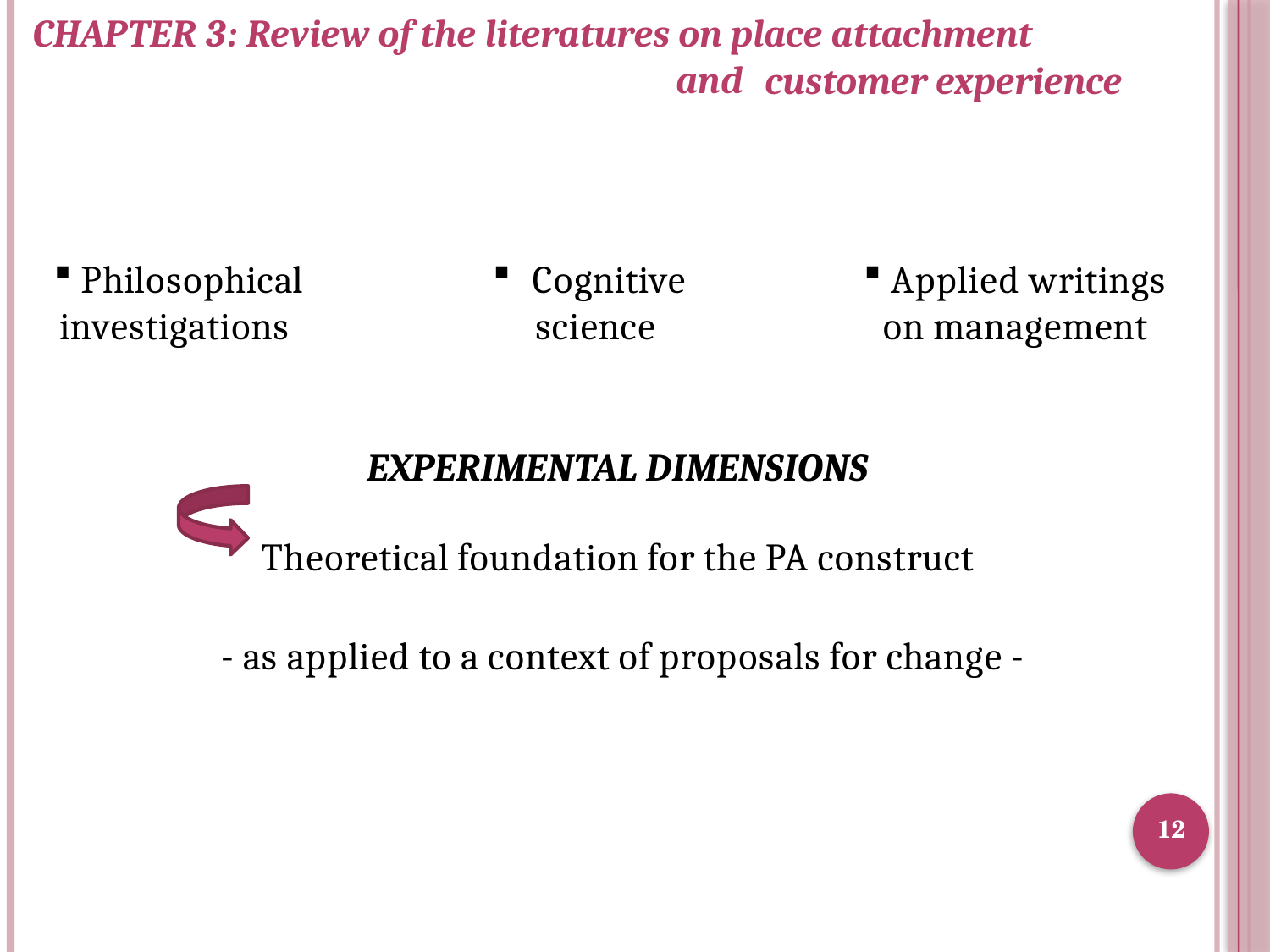

CHAPTER 3: Review of the literatures on place attachment
                                                                            and
customer experience
 Philosophical
investigations
 Cognitive
science
 Applied writings
on management

EXPERIMENTAL DIMENSIONS

Theoretical foundation for the PA construct
- as applied to a context of proposals for change -
12